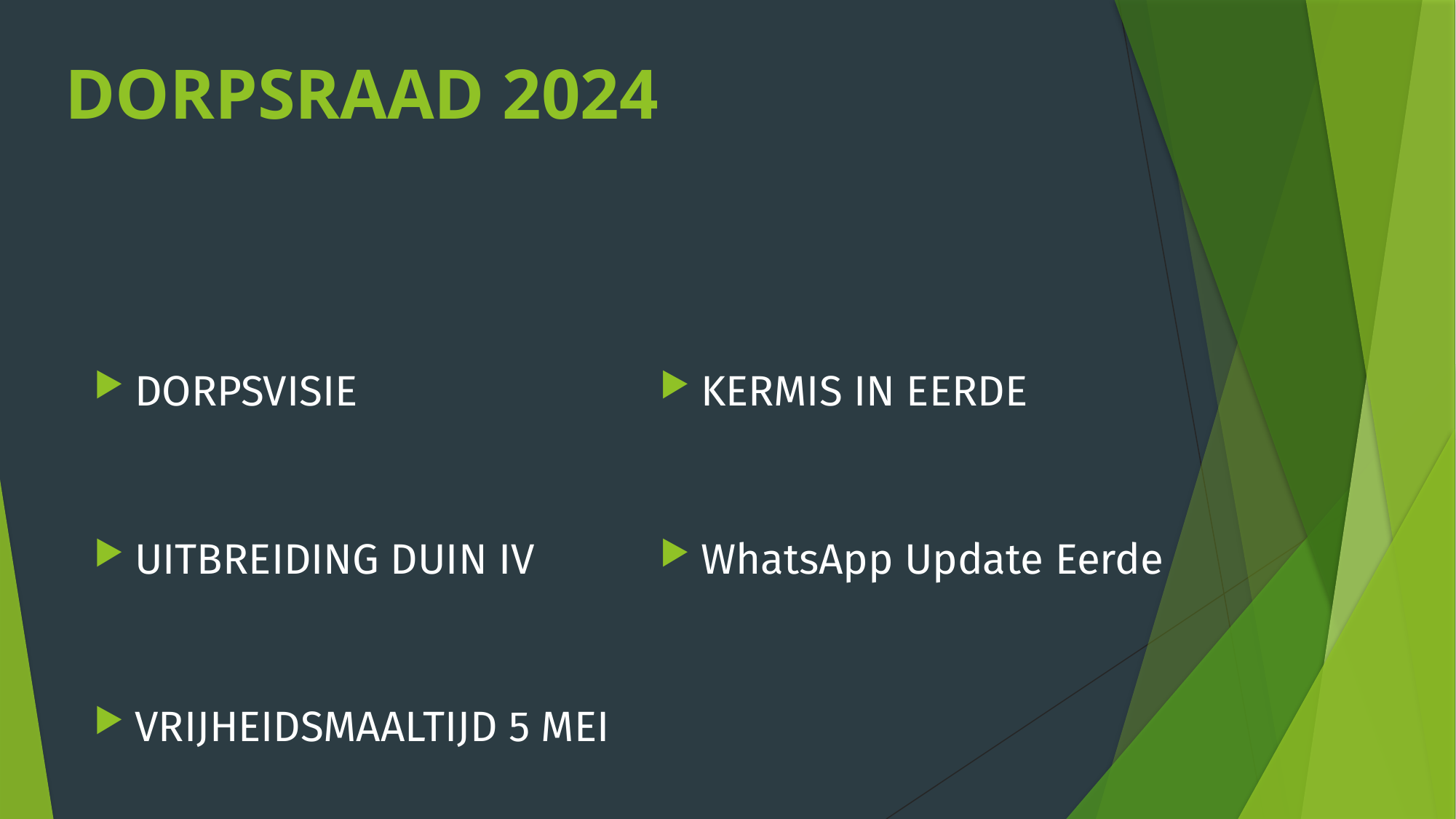

DORPSRAAD 2024
DORPSVISIE
UITBREIDING DUIN IV
VRIJHEIDSMAALTIJD 5 MEI
KERMIS IN EERDE
WhatsApp Update Eerde